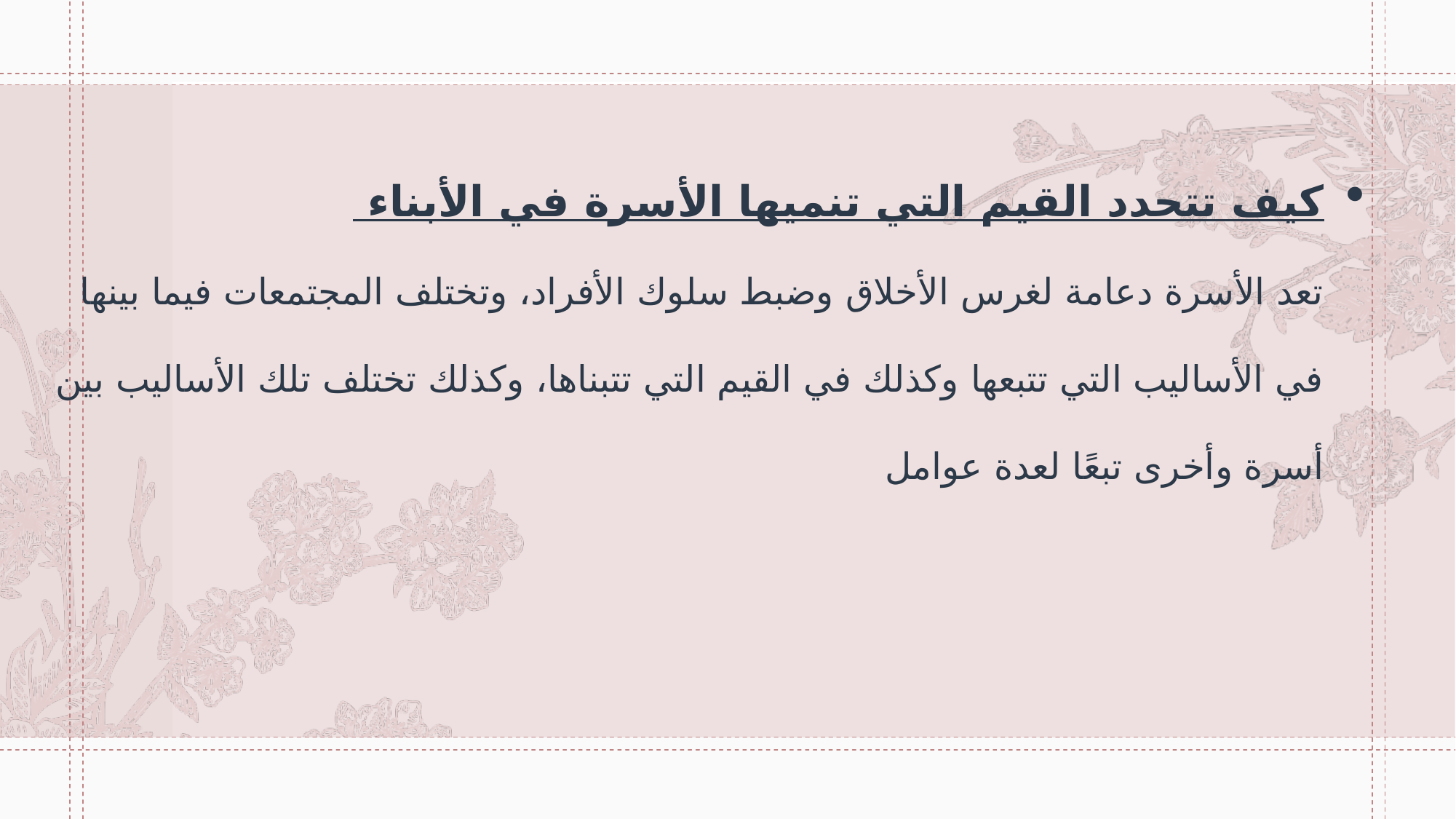

# كيف تتحدد القيم التي تنميها الأسرة في الأبناء تعد الأسرة دعامة لغرس الأخلاق وضبط سلوك الأفراد، وتختلف المجتمعات فيما بينها في الأساليب التي تتبعها وكذلك في القيم التي تتبناها، وكذلك تختلف تلك الأساليب بين أسرة وأخرى تبعًا لعدة عوامل